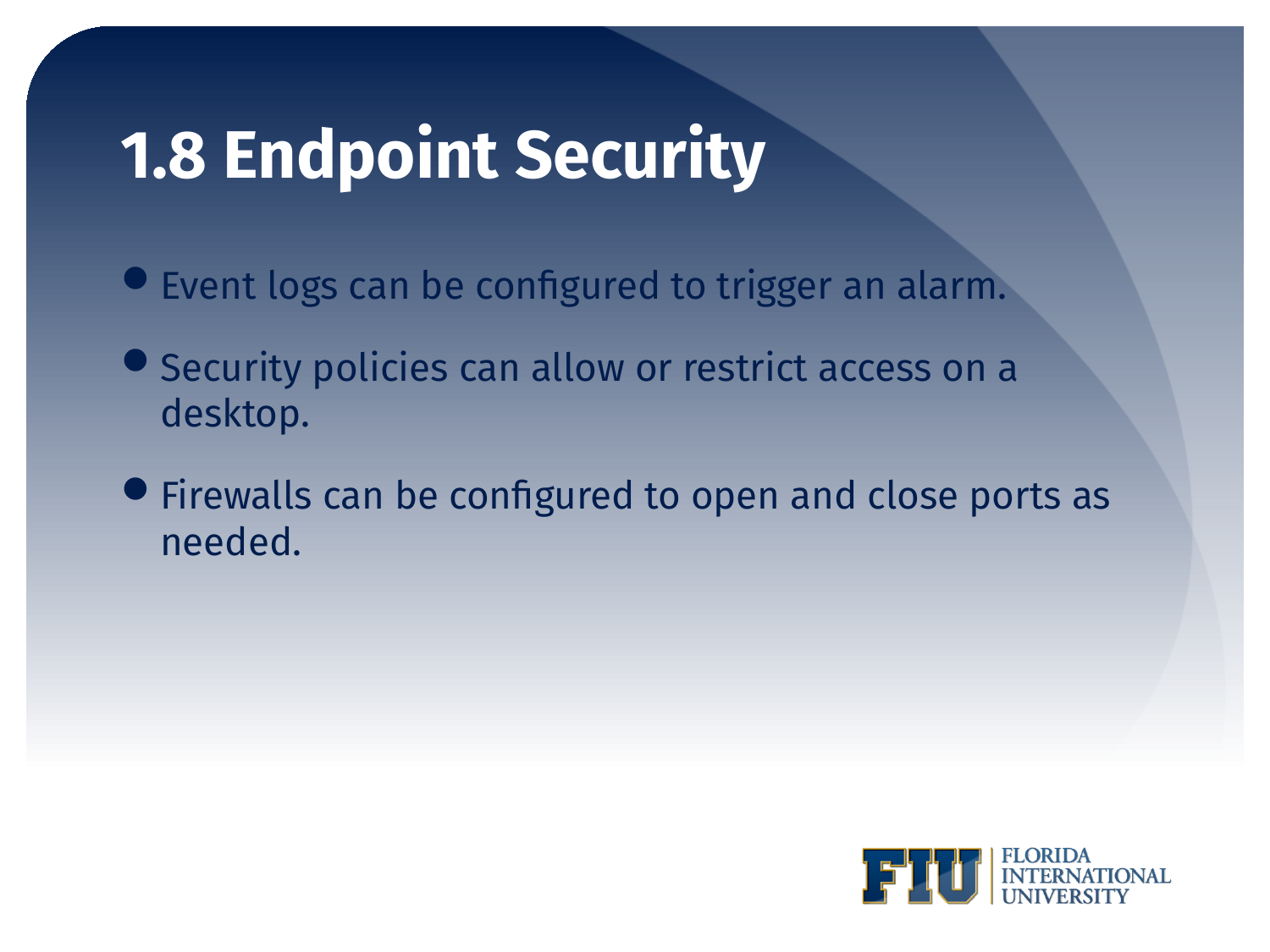

# 1.8 Endpoint Security
Event logs can be configured to trigger an alarm.
Security policies can allow or restrict access on a desktop.
Firewalls can be configured to open and close ports as needed.